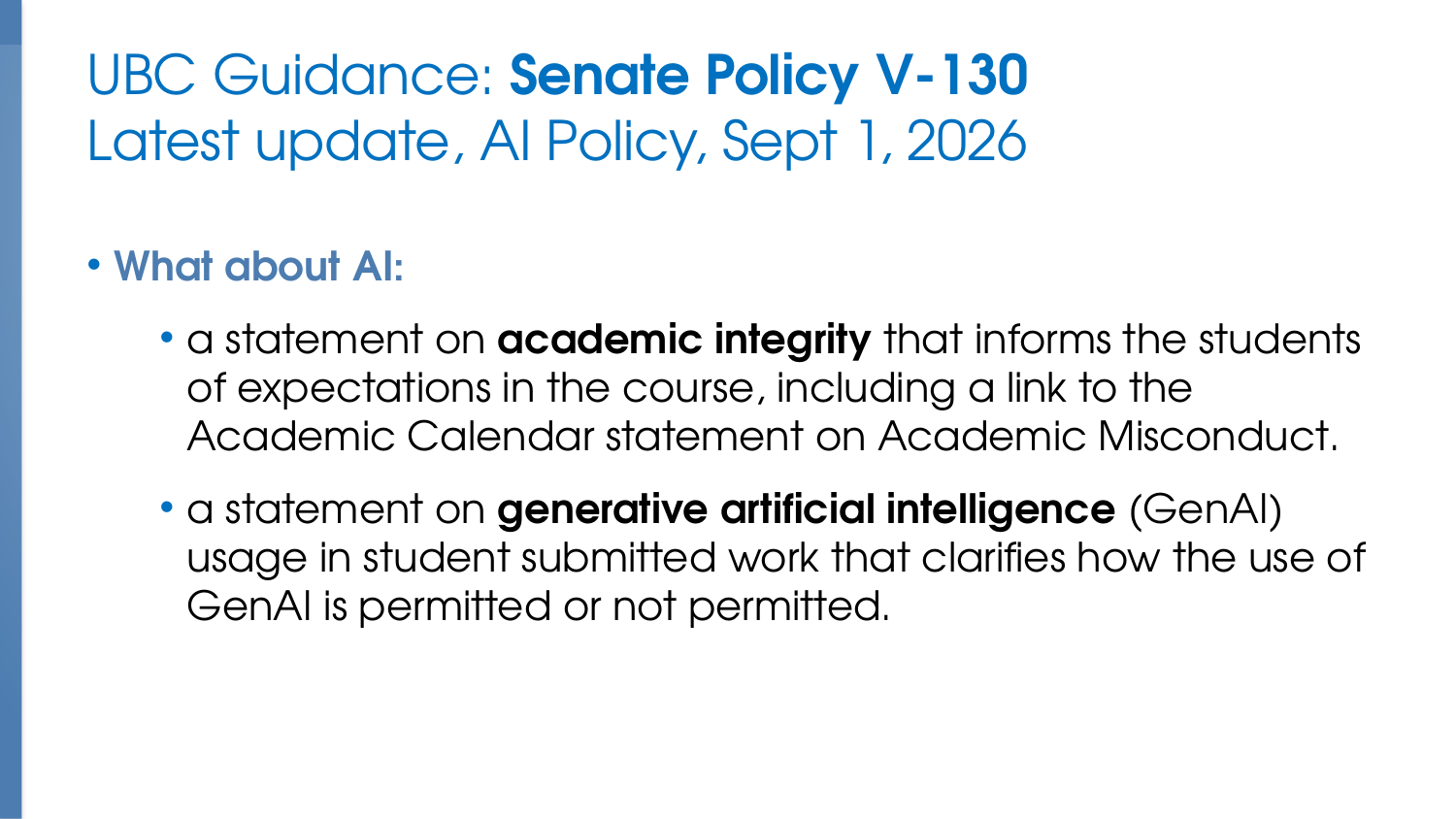

UBC Guidance: Senate Policy V-130
Latest update, AI Policy, Sept 1, 2026

What about AI:
a statement on academic integrity that informs the students of expectations in the course, including a link to the Academic Calendar statement on Academic Misconduct.
a statement on generative artificial intelligence (GenAI) usage in student submitted work that clarifies how the use of GenAI is permitted or not permitted.